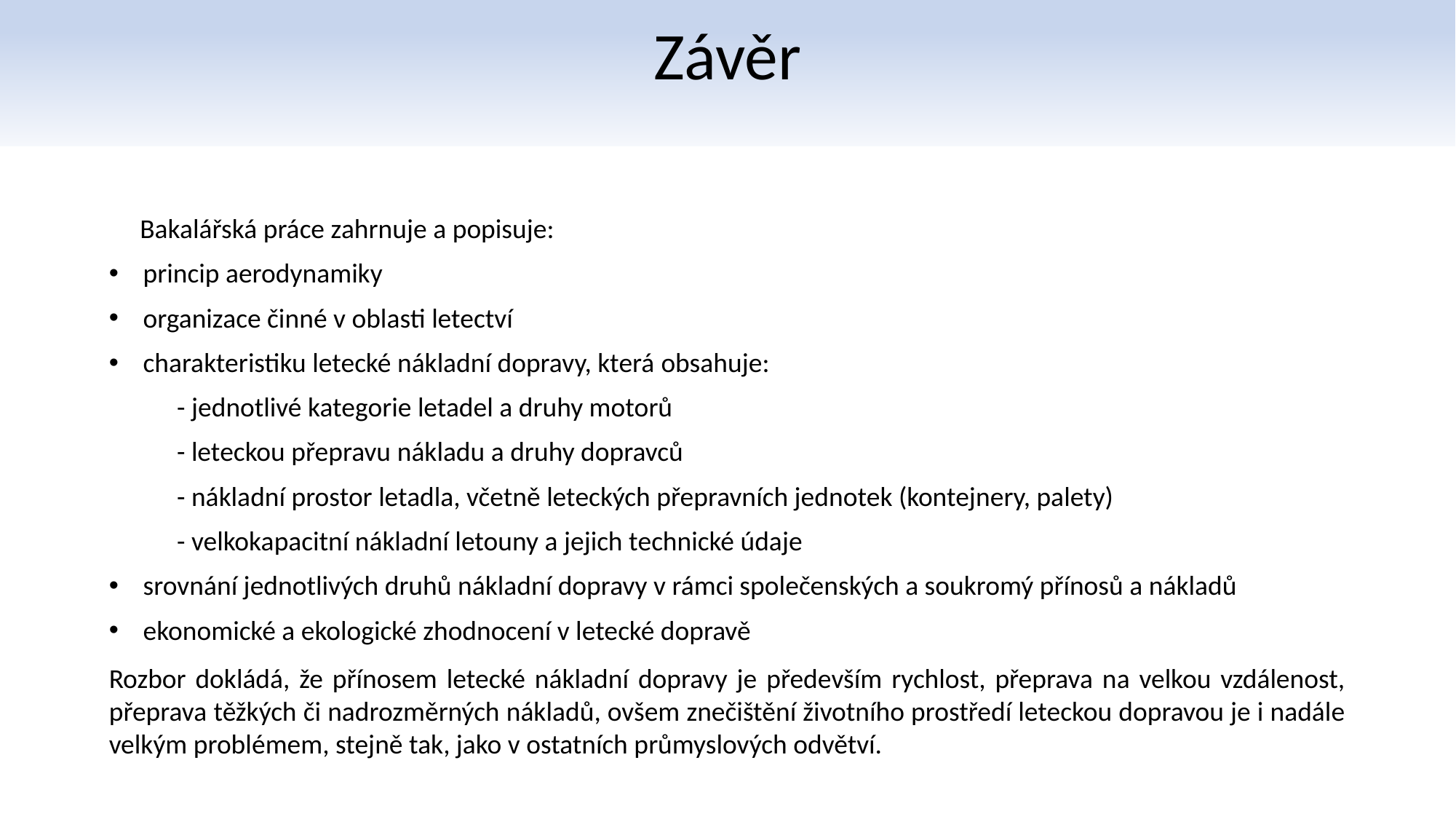

Závěr
     Bakalářská práce zahrnuje a popisuje:
princip aerodynamiky
organizace činné v oblasti letectví
charakteristiku letecké nákladní dopravy, která obsahuje:
           - jednotlivé kategorie letadel a druhy motorů
           - leteckou přepravu nákladu a druhy dopravců
           - nákladní prostor letadla, včetně leteckých přepravních jednotek (kontejnery, palety)
           - velkokapacitní nákladní letouny a jejich technické údaje
srovnání jednotlivých druhů nákladní dopravy v rámci společenských a soukromý přínosů a nákladů
ekonomické a ekologické zhodnocení v letecké dopravě
Rozbor dokládá, že přínosem letecké nákladní dopravy je především rychlost, přeprava na velkou vzdálenost, přeprava těžkých či nadrozměrných nákladů, ovšem znečištění životního prostředí leteckou dopravou je i nadále velkým problémem, stejně tak, jako v ostatních průmyslových odvětví.